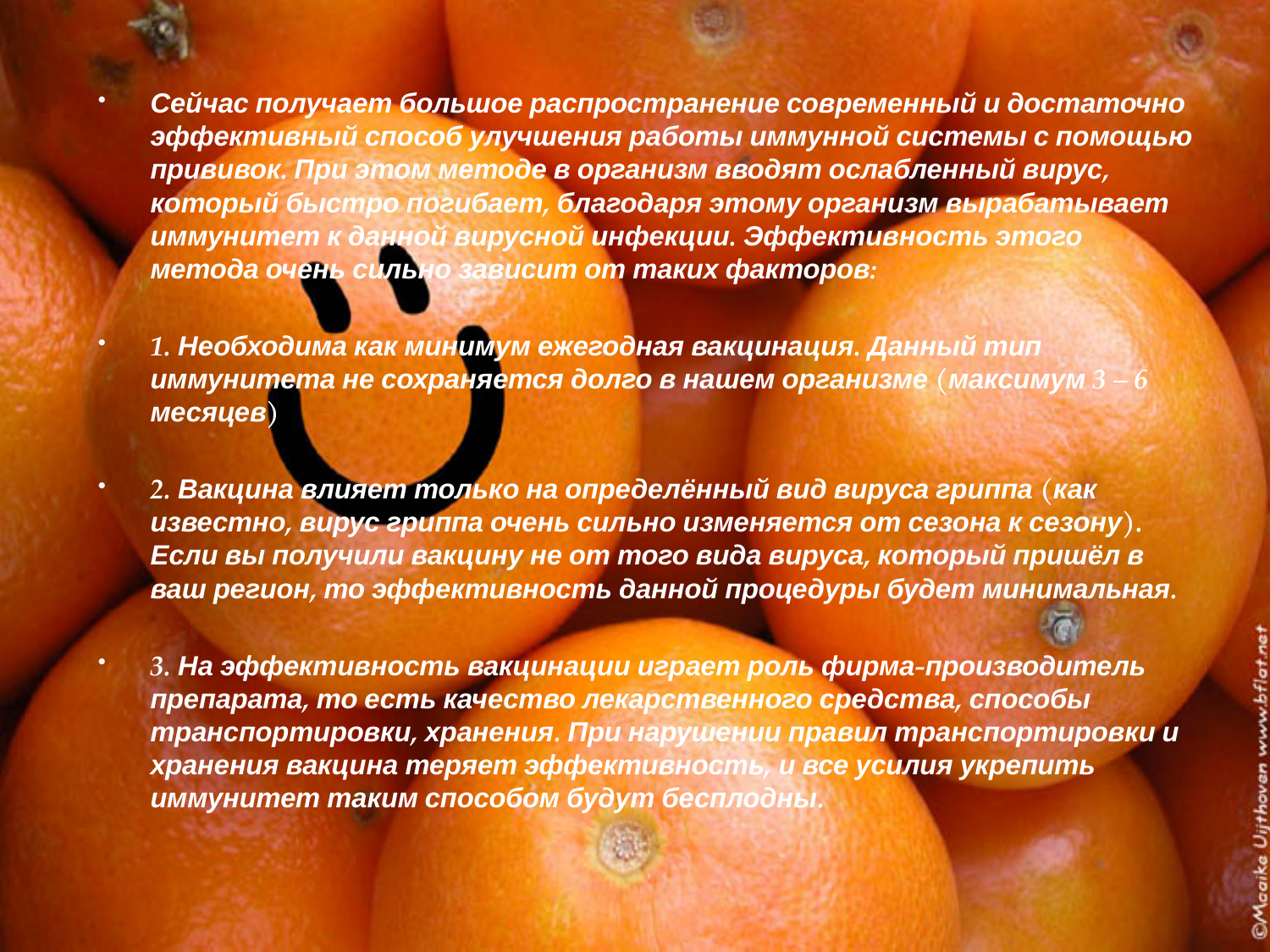

Сейчас получает большое распространение современный и достаточно эффективный способ улучшения работы иммунной системы с помощью прививок. При этом методе в организм вводят ослабленный вирус, который быстро погибает, благодаря этому организм вырабатывает иммунитет к данной вирусной инфекции. Эффективность этого метода очень сильно зависит от таких факторов:

1. Необходима как минимум ежегодная вакцинация. Данный тип иммунитета не сохраняется долго в нашем организме (максимум 3 – 6 месяцев)

2. Вакцина влияет только на определённый вид вируса гриппа (как известно, вирус гриппа очень сильно изменяется от сезона к сезону). Если вы получили вакцину не от того вида вируса, который пришёл в ваш регион, то эффективность данной процедуры будет минимальная.

3. На эффективность вакцинации играет роль фирма-производитель препарата, то есть качество лекарственного средства, способы транспортировки, хранения. При нарушении правил транспортировки и хранения вакцина теряет эффективность, и все усилия укрепить иммунитет таким способом будут бесплодны.